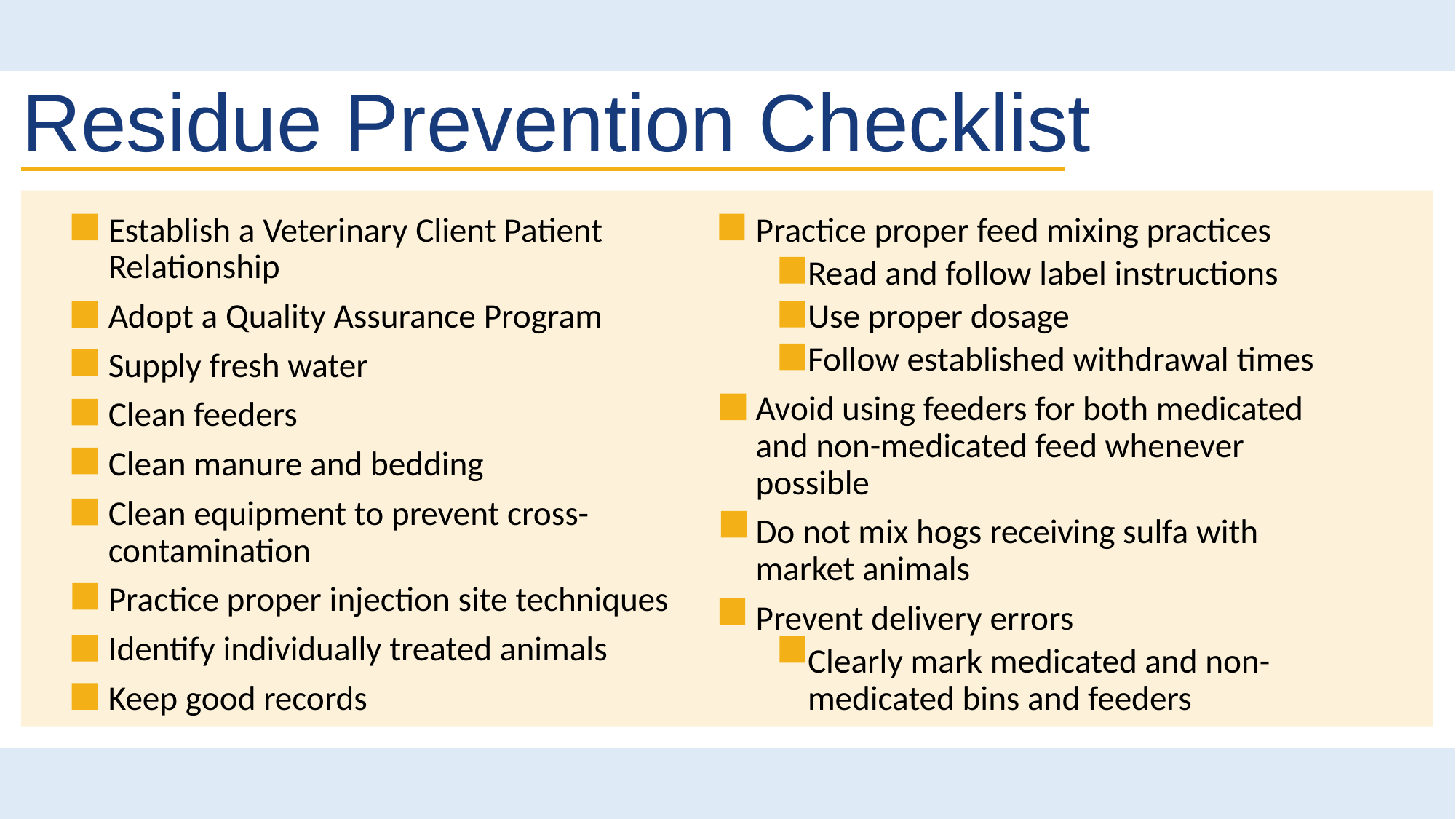

# Residue Prevention Checklist

Establish a Veterinary Client Patient Relationship
Adopt a Quality Assurance Program
Supply fresh water
Clean feeders
Clean manure and bedding
Clean equipment to prevent cross-contamination
Practice proper injection site techniques
Identify individually treated animals
Keep good records

Practice proper feed mixing practices
Read and follow label instructions
Use proper dosage
Follow established withdrawal times
Avoid using feeders for both medicated and non-medicated feed whenever possible
Do not mix hogs receiving sulfa with market animals
Prevent delivery errors
Clearly mark medicated and non-medicated bins and feeders